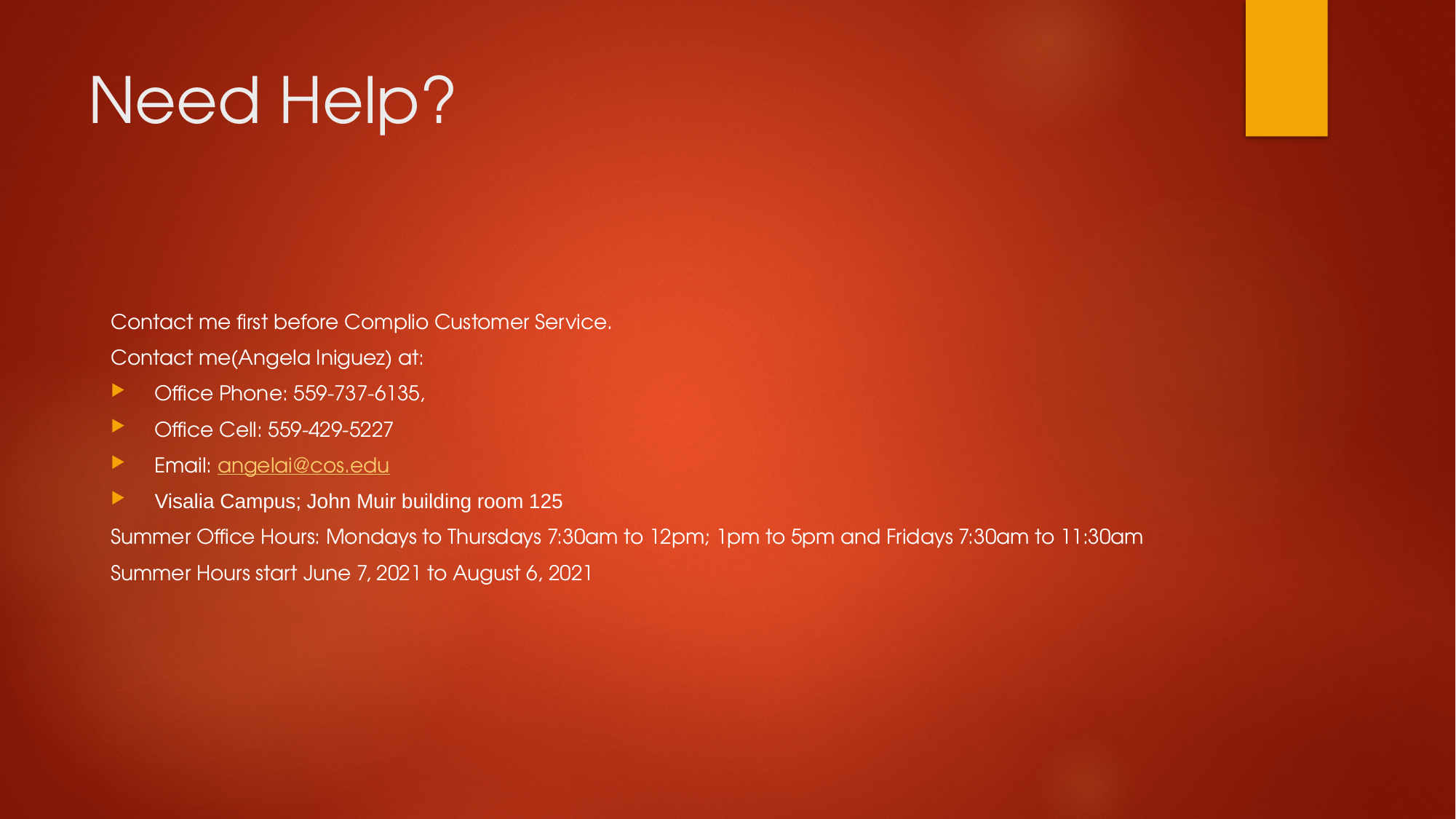

# Need Help?
Contact me first before Complio Customer Service.​
Contact me(Angela Iniguez) at:
Office Phone: 559-737-6135,
Office Cell: 559-429-5227
Email: angelai@cos.edu​
Visalia Campus; John Muir building room 125
Summer Office Hours: Mondays to Thursdays 7:30am to 12pm; 1pm to 5pm and Fridays 7:30am to 11:30am​
Summer Hours start June 7, 2021 to August 6, 2021